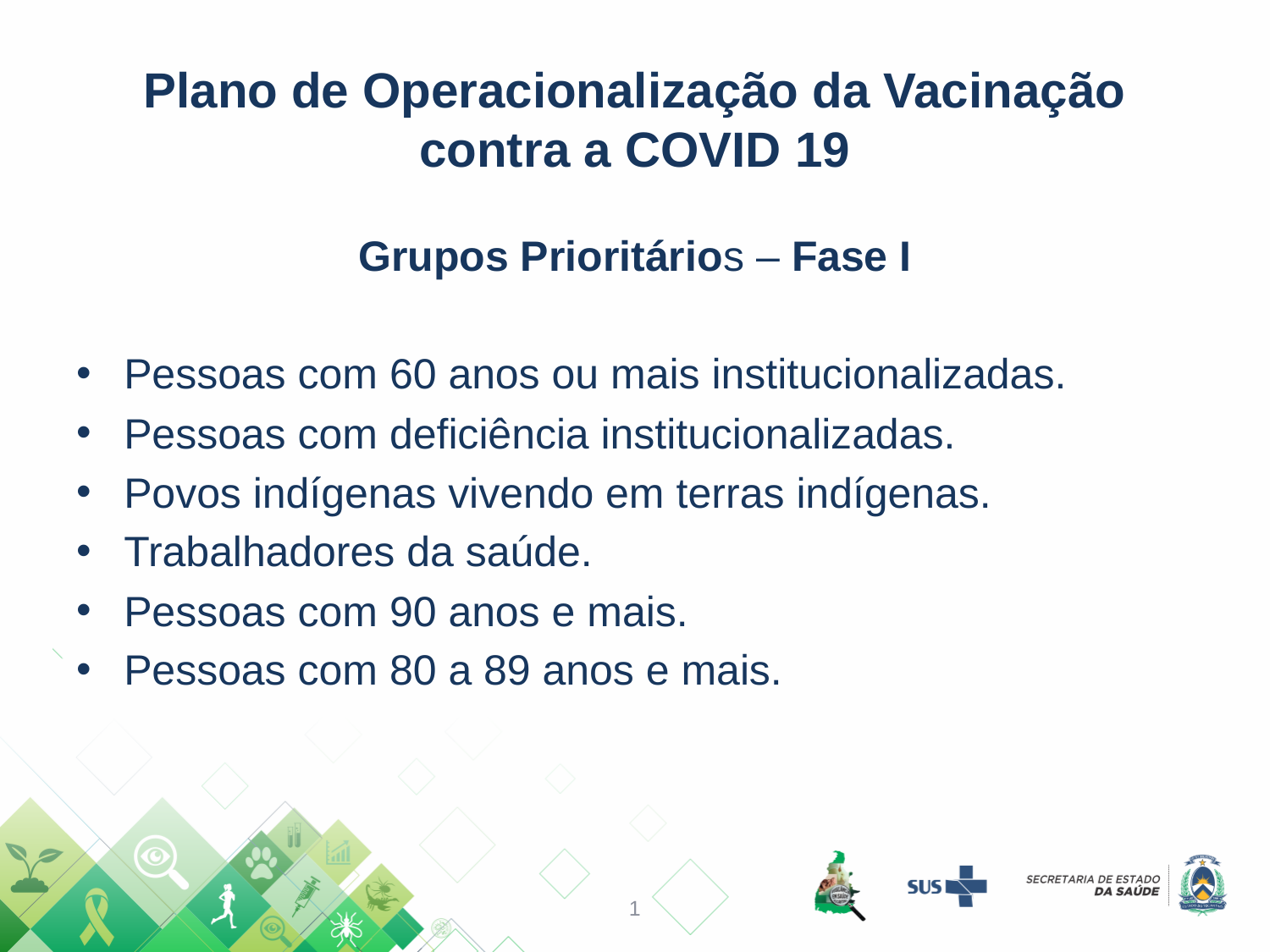

# Plano de Operacionalização da Vacinação contra a COVID 19
Grupos Prioritários – Fase I

Pessoas com 60 anos ou mais institucionalizadas.
Pessoas com deficiência institucionalizadas.
Povos indígenas vivendo em terras indígenas.
Trabalhadores da saúde.
Pessoas com 90 anos e mais.
Pessoas com 80 a 89 anos e mais.

1